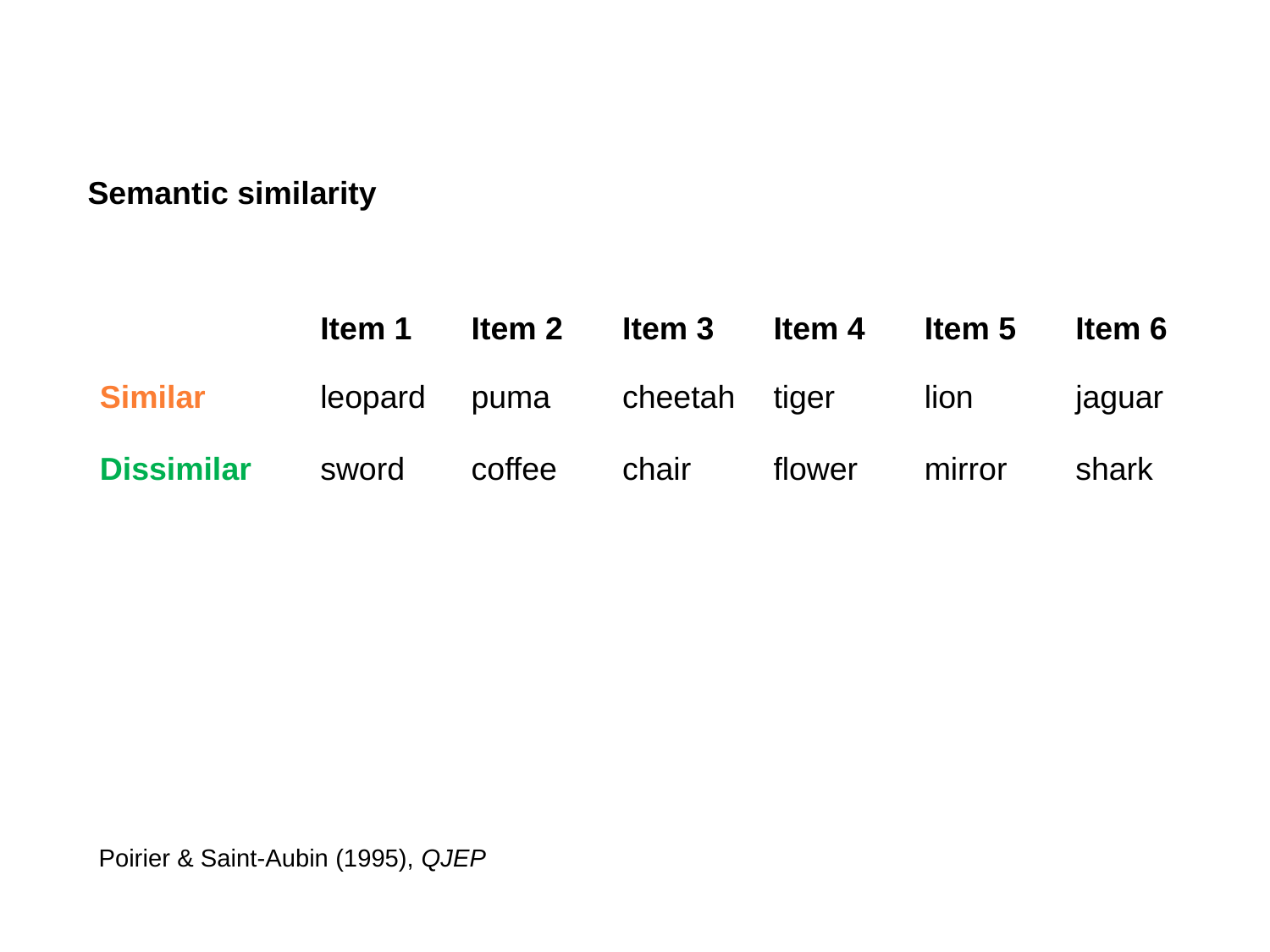

Semantic similarity
|  | Item 1 | Item 2 | Item 3 | Item 4 | Item 5 | Item 6 |
| --- | --- | --- | --- | --- | --- | --- |
| Similar | leopard | puma | cheetah | tiger | lion | jaguar |
| Dissimilar | sword | coffee | chair | flower | mirror | shark |
Poirier & Saint-Aubin (1995), QJEP